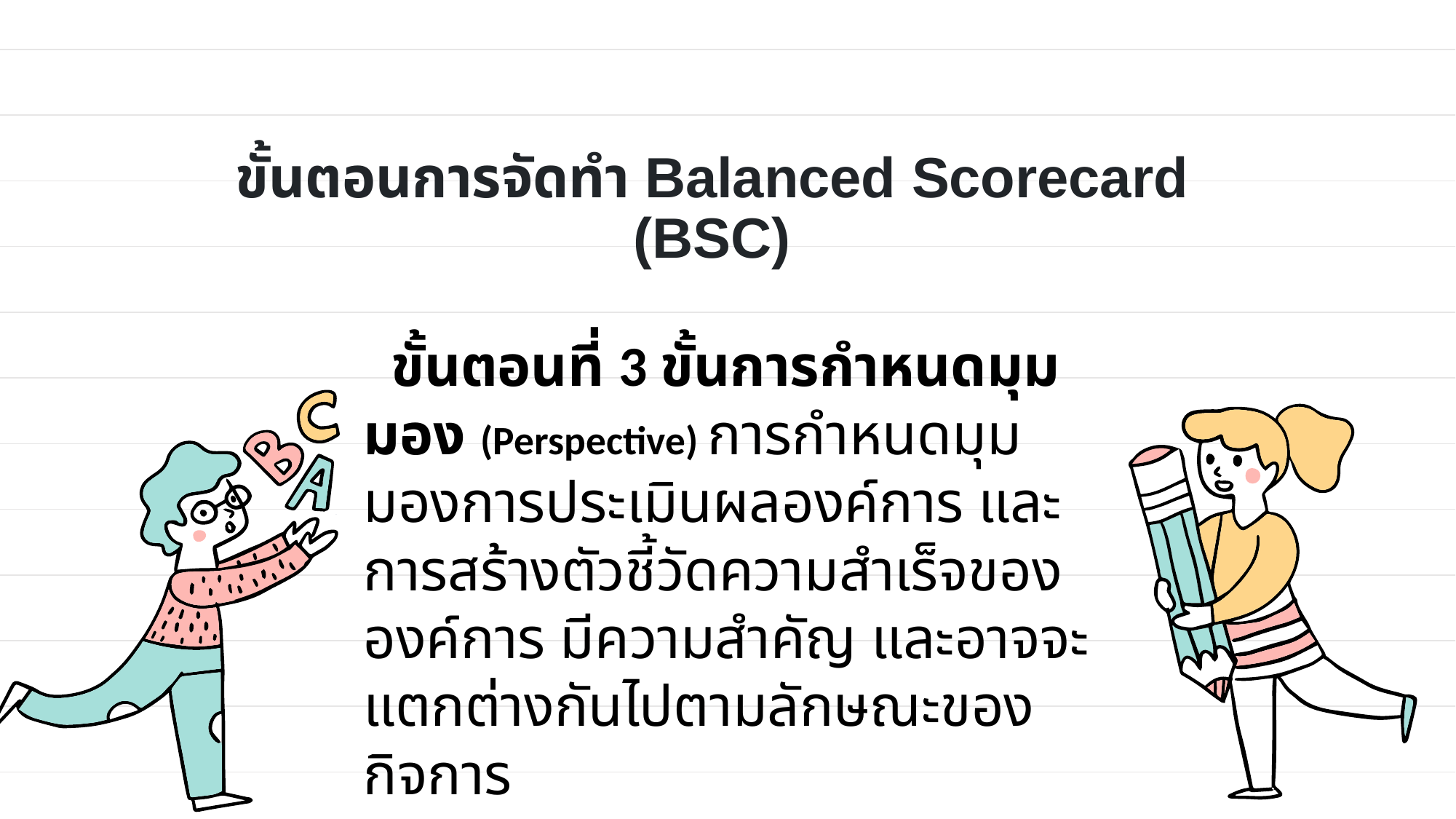

# ขั้นตอนการจัดทำ Balanced Scorecard (BSC)
  ขั้นตอนที่ 3 ขั้นการกำหนดมุมมอง (Perspective) การกำหนดมุมมองการประเมินผลองค์การ และการสร้างตัวชี้วัดความสำเร็จขององค์การ มีความสำคัญ และอาจจะแตกต่างกันไปตามลักษณะของกิจการ